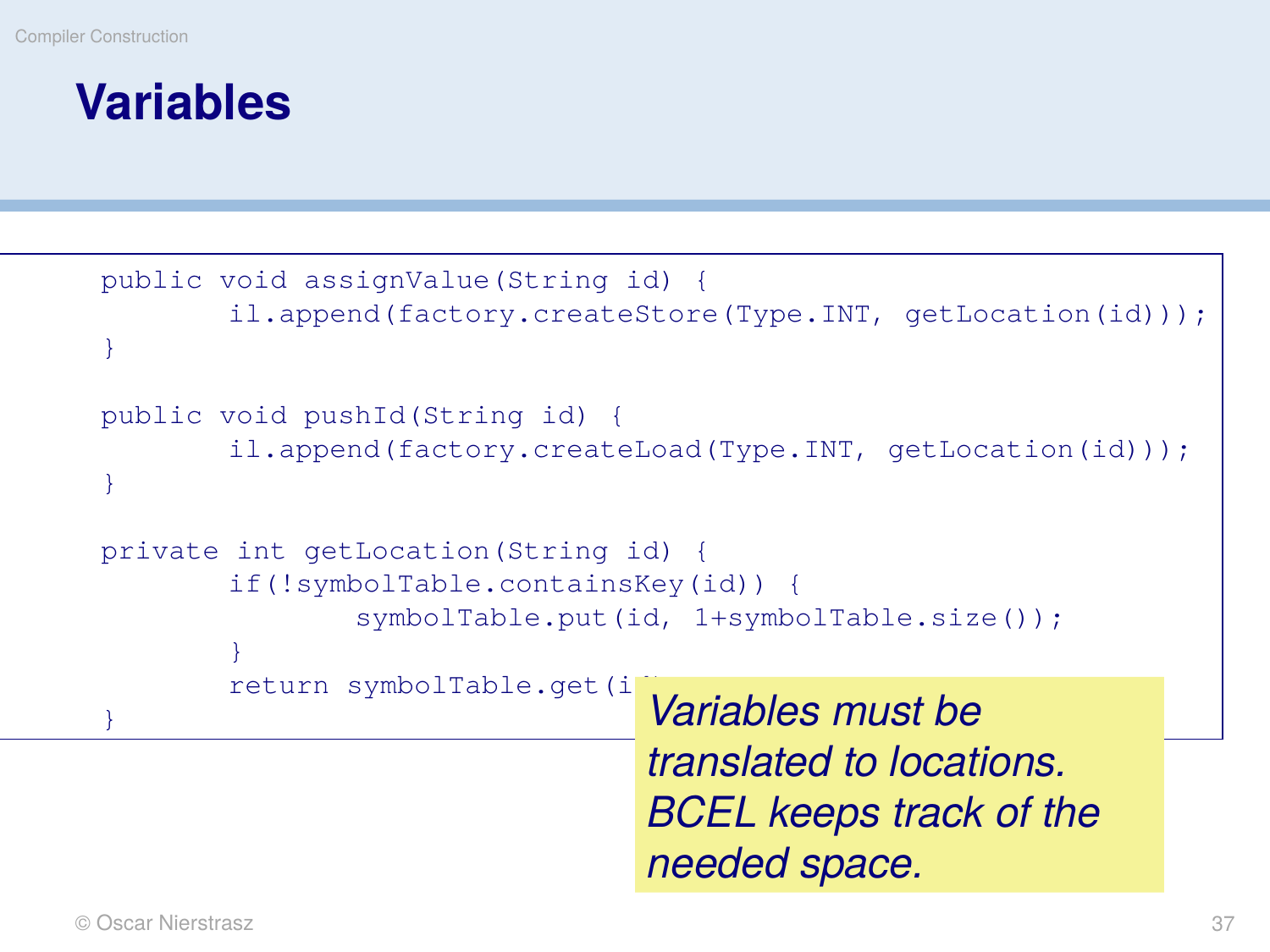

Compiler Construction
# Variables
	public void assignValue(String id) {
		il.append(factory.createStore(Type.INT, getLocation(id)));
	}

	public void pushId(String id) {
		il.append(factory.createLoad(Type.INT, getLocation(id)));
	}

	private int getLocation(String id) {
		if(!symbolTable.containsKey(id)) {
			symbolTable.put(id, 1+symbolTable.size());
		}
		return symbolTable.get(id);
	}
Variables must be translated to locations.
BCEL keeps track of the needed space.
© Oscar Nierstrasz
37